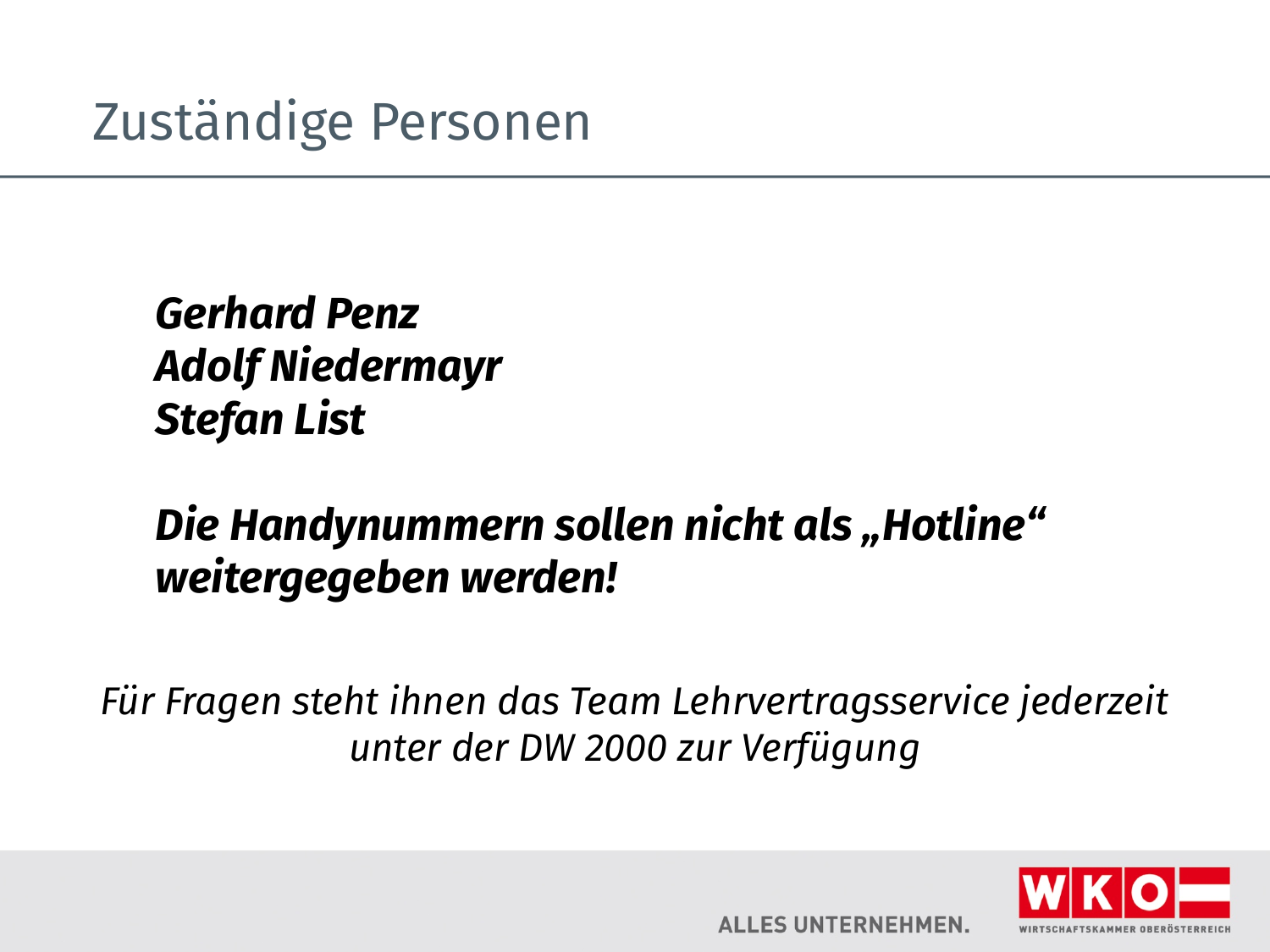

# Zuständige Personen
Gerhard Penz
Adolf Niedermayr
Stefan List

Die Handynummern sollen nicht als „Hotline“ weitergegeben werden!

Für Fragen steht ihnen das Team Lehrvertragsservice jederzeit unter der DW 2000 zur Verfügung